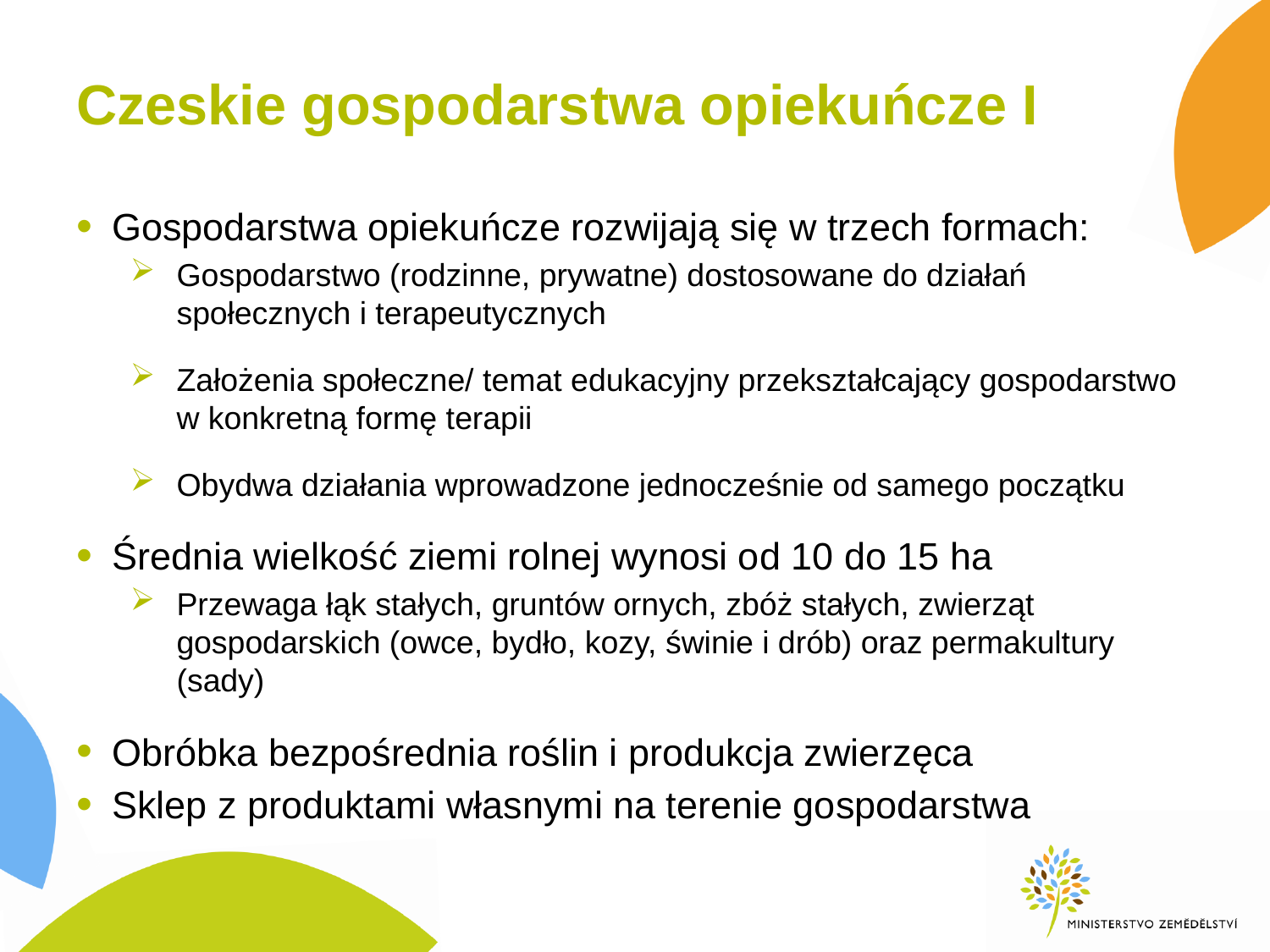

# Czeskie gospodarstwa opiekuńcze I
  Gospodarstwa opiekuńcze rozwijają się w trzech formach:
Gospodarstwo (rodzinne, prywatne) dostosowane do działań społecznych i terapeutycznych
Założenia społeczne/ temat edukacyjny przekształcający gospodarstwo w konkretną formę terapii
Obydwa działania wprowadzone jednocześnie od samego początku
  Średnia wielkość ziemi rolnej wynosi od 10 do 15 ha
Przewaga łąk stałych, gruntów ornych, zbóż stałych, zwierząt gospodarskich (owce, bydło, kozy, świnie i drób) oraz permakultury (sady)
  Obróbka bezpośrednia roślin i produkcja zwierzęca
  Sklep z produktami własnymi na terenie gospodarstwa